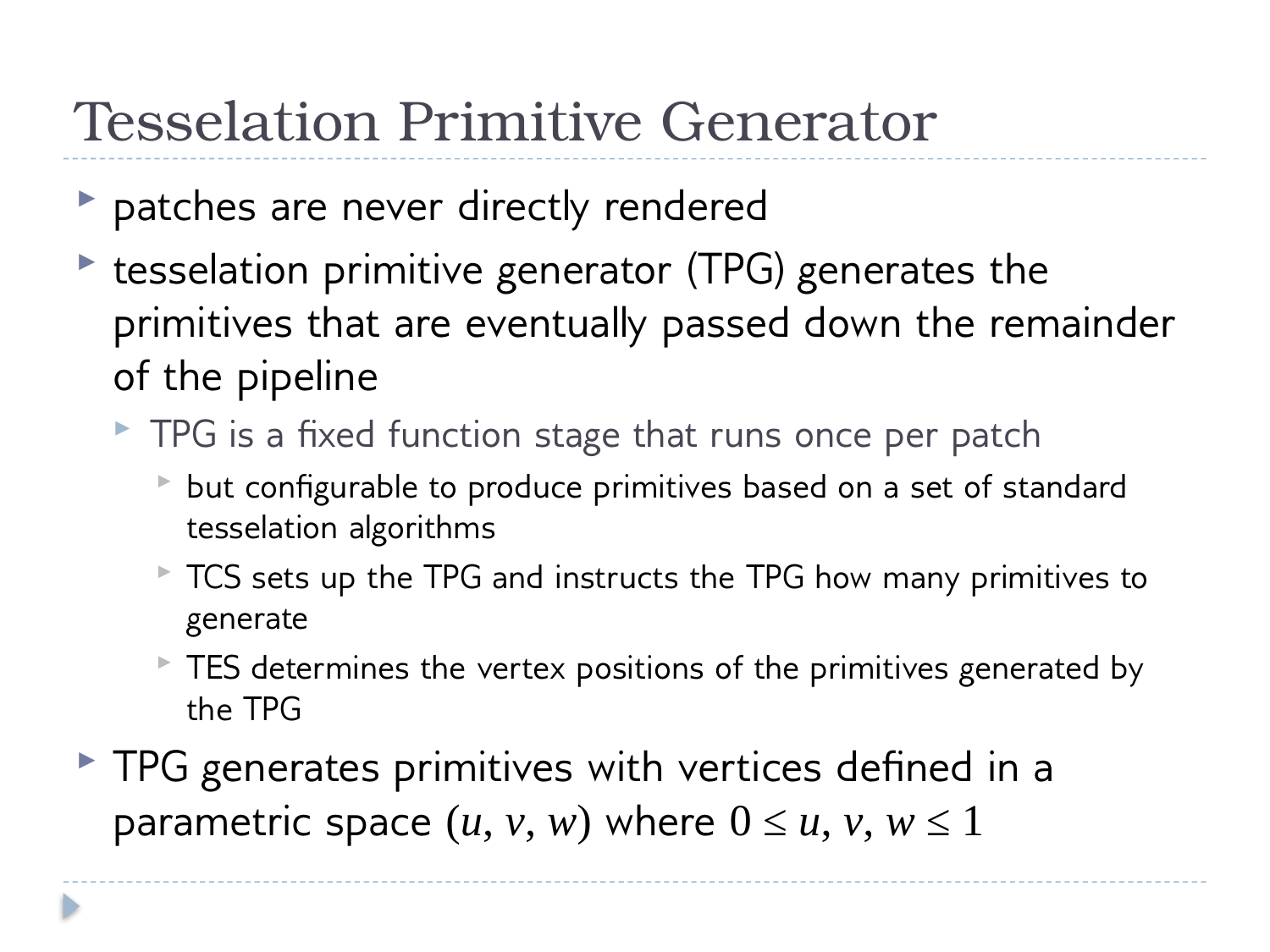

# Tesselation Primitive Generator
patches are never directly rendered
tesselation primitive generator (TPG) generates the primitives that are eventually passed down the remainder of the pipeline
TPG is a fixed function stage that runs once per patch
but configurable to produce primitives based on a set of standard tesselation algorithms
TCS sets up the TPG and instructs the TPG how many primitives to generate
TES determines the vertex positions of the primitives generated by the TPG
TPG generates primitives with vertices defined in a parametric space (u, v, w) where 0 ≤ u, v, w ≤ 1